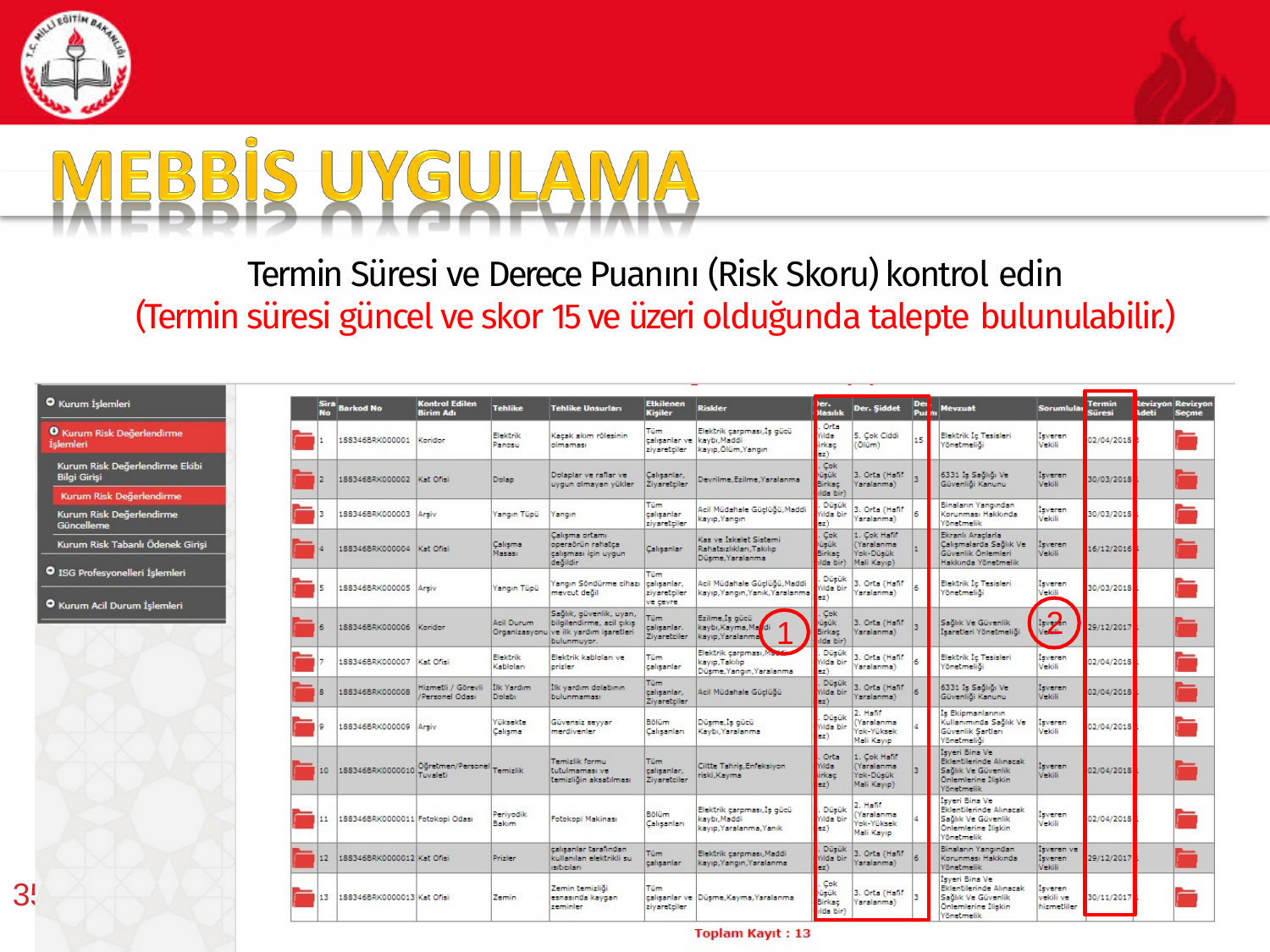

Termin Süresi ve Derece Puanını (Risk Skoru) kontrol edin
(Termin süresi güncel ve skor 15 ve üzeri olduğunda talepte bulunulabilir.)

2

1
35